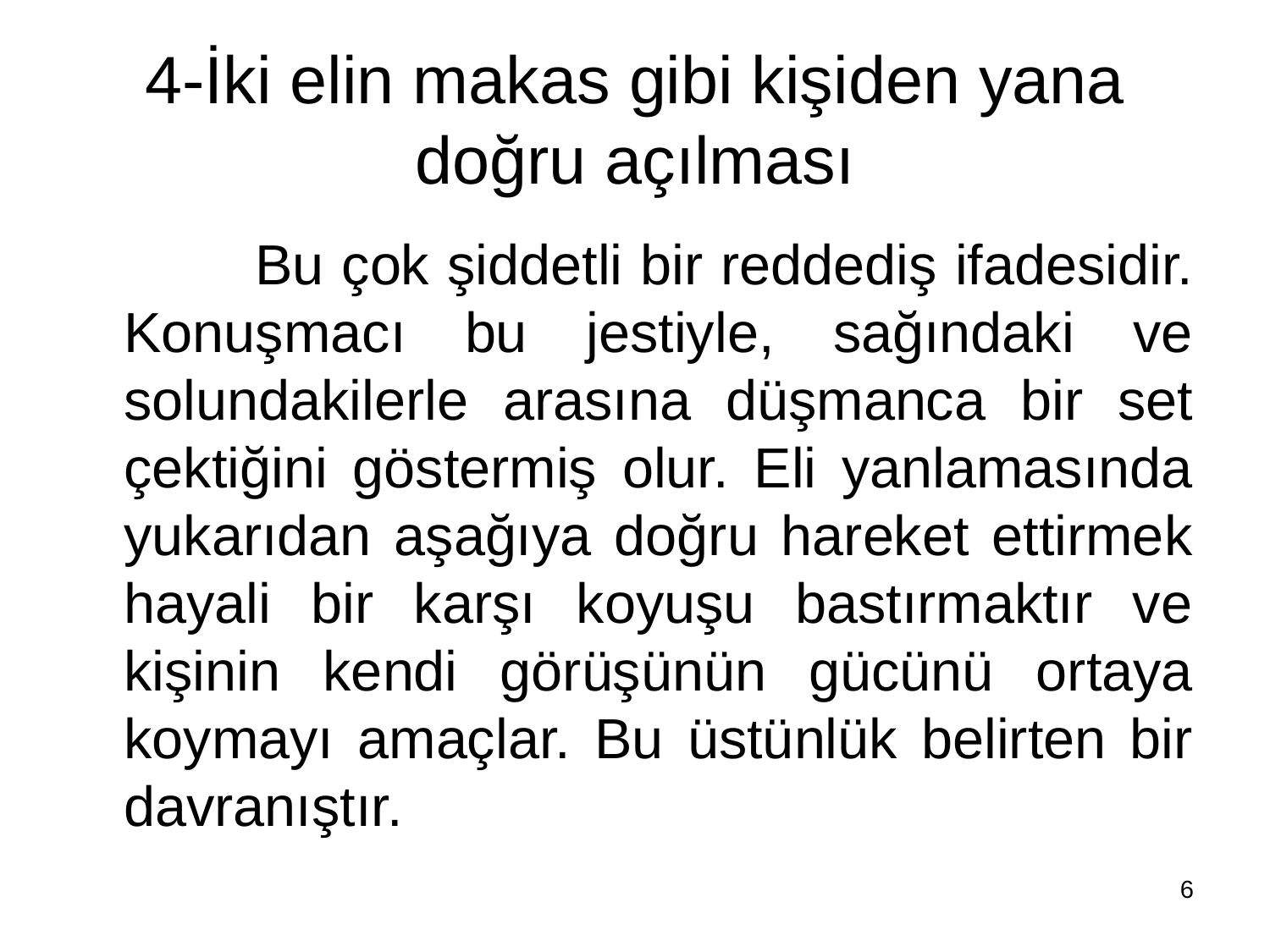

# 4-İki elin makas gibi kişiden yana doğru açılması
          Bu çok şiddetli bir reddediş ifadesidir. Konuşmacı bu jestiyle, sağındaki ve solundakilerle arasına düşmanca bir set çektiğini göstermiş olur. Eli yanlamasında yukarıdan aşağıya doğru hareket ettirmek hayali bir karşı koyuşu bastırmaktır ve kişinin kendi görüşünün gücünü ortaya koymayı amaçlar. Bu üstünlük belirten bir davranıştır.
6